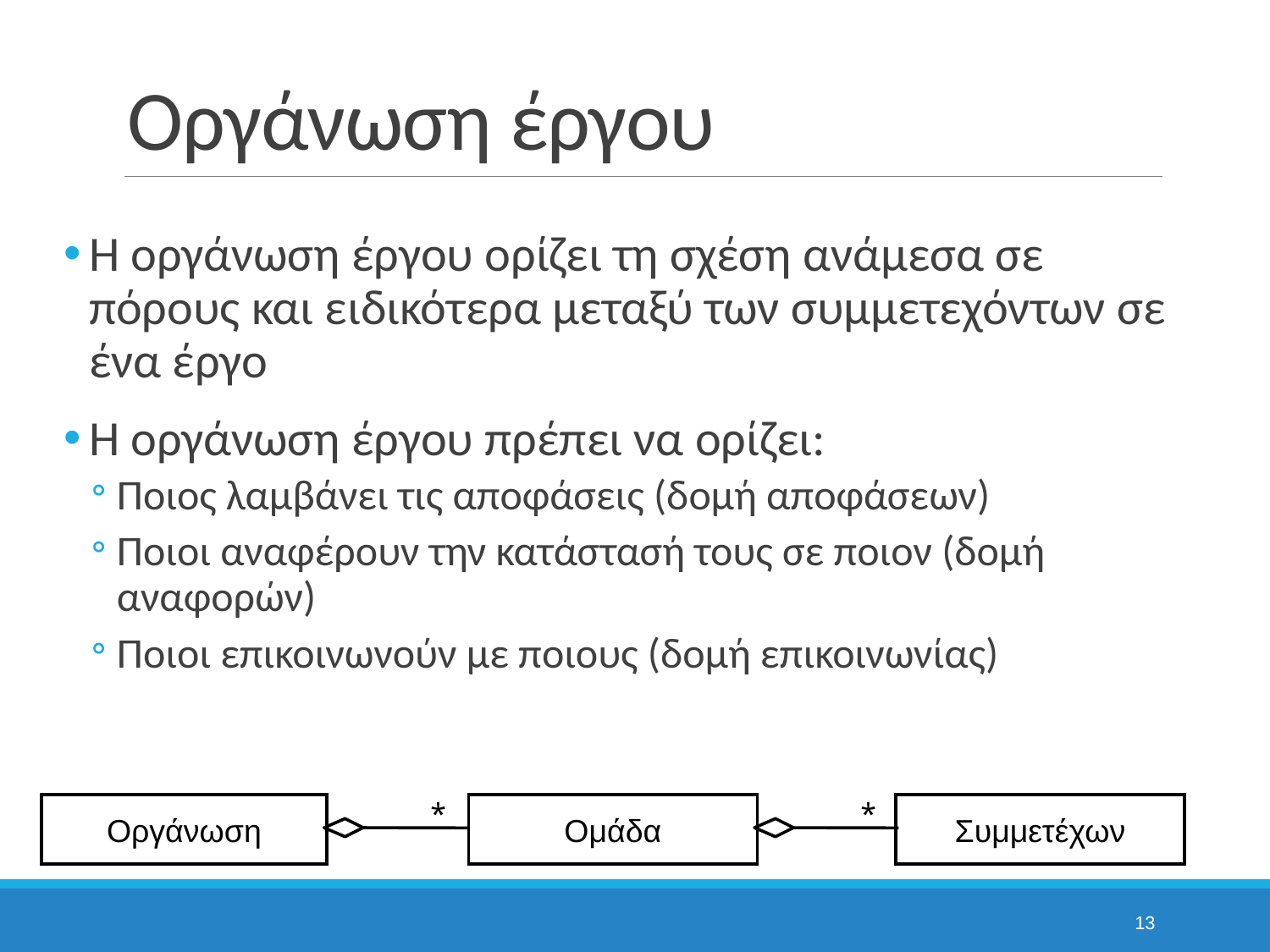

# Οργάνωση έργου
Η οργάνωση έργου ορίζει τη σχέση ανάμεσα σε πόρους και ειδικότερα μεταξύ των συμμετεχόντων σε ένα έργο
Η οργάνωση έργου πρέπει να ορίζει:
Ποιος λαμβάνει τις αποφάσεις (δομή αποφάσεων)
Ποιοι αναφέρουν την κατάστασή τους σε ποιον (δομή αναφορών)
Ποιοι επικοινωνούν με ποιους (δομή επικοινωνίας)
Οργάνωση
*
Ομάδα
*
Συμμετέχων

13